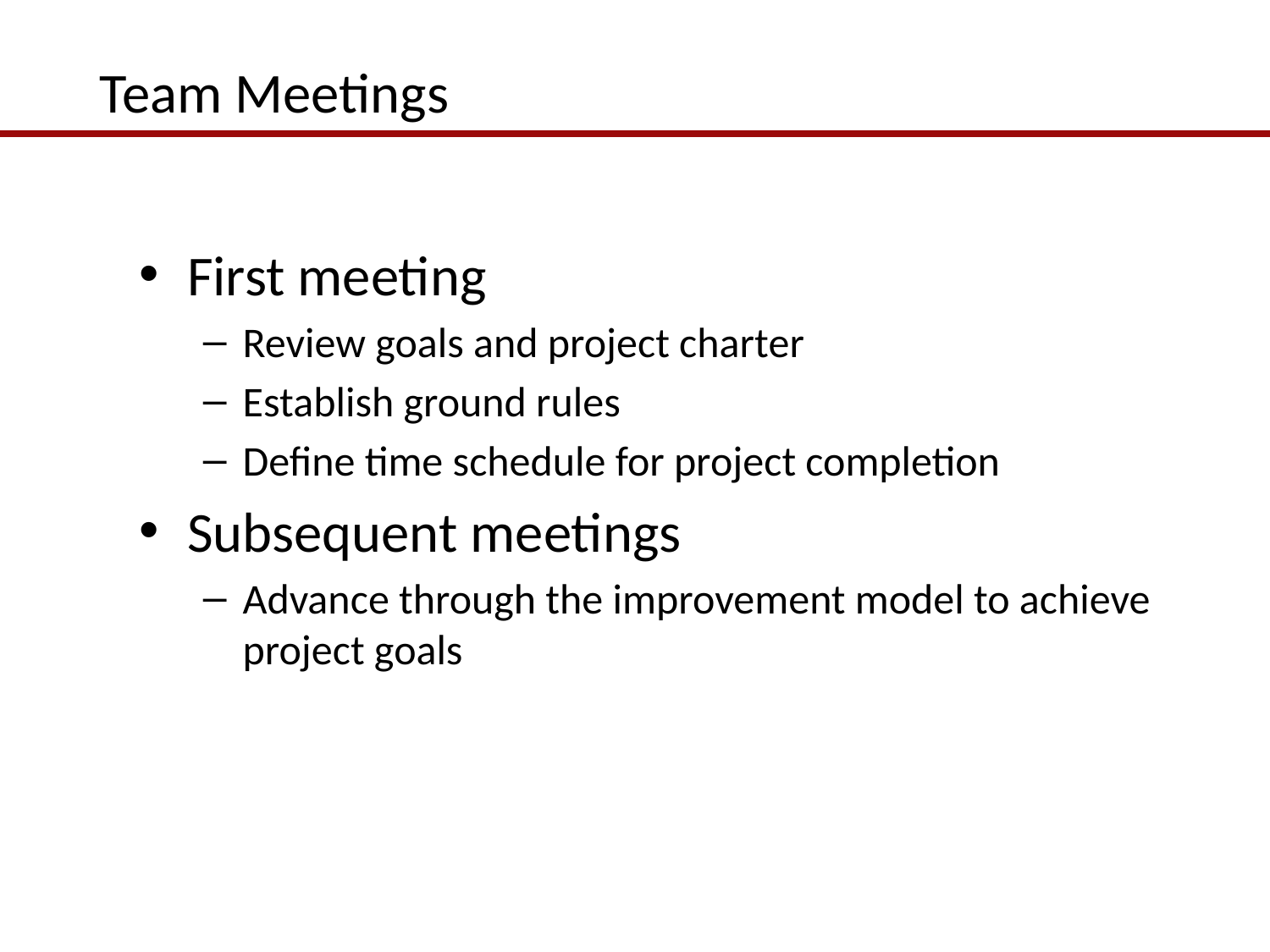

# Team Meetings
First meeting
Review goals and project charter
Establish ground rules
Define time schedule for project completion
Subsequent meetings
Advance through the improvement model to achieve project goals